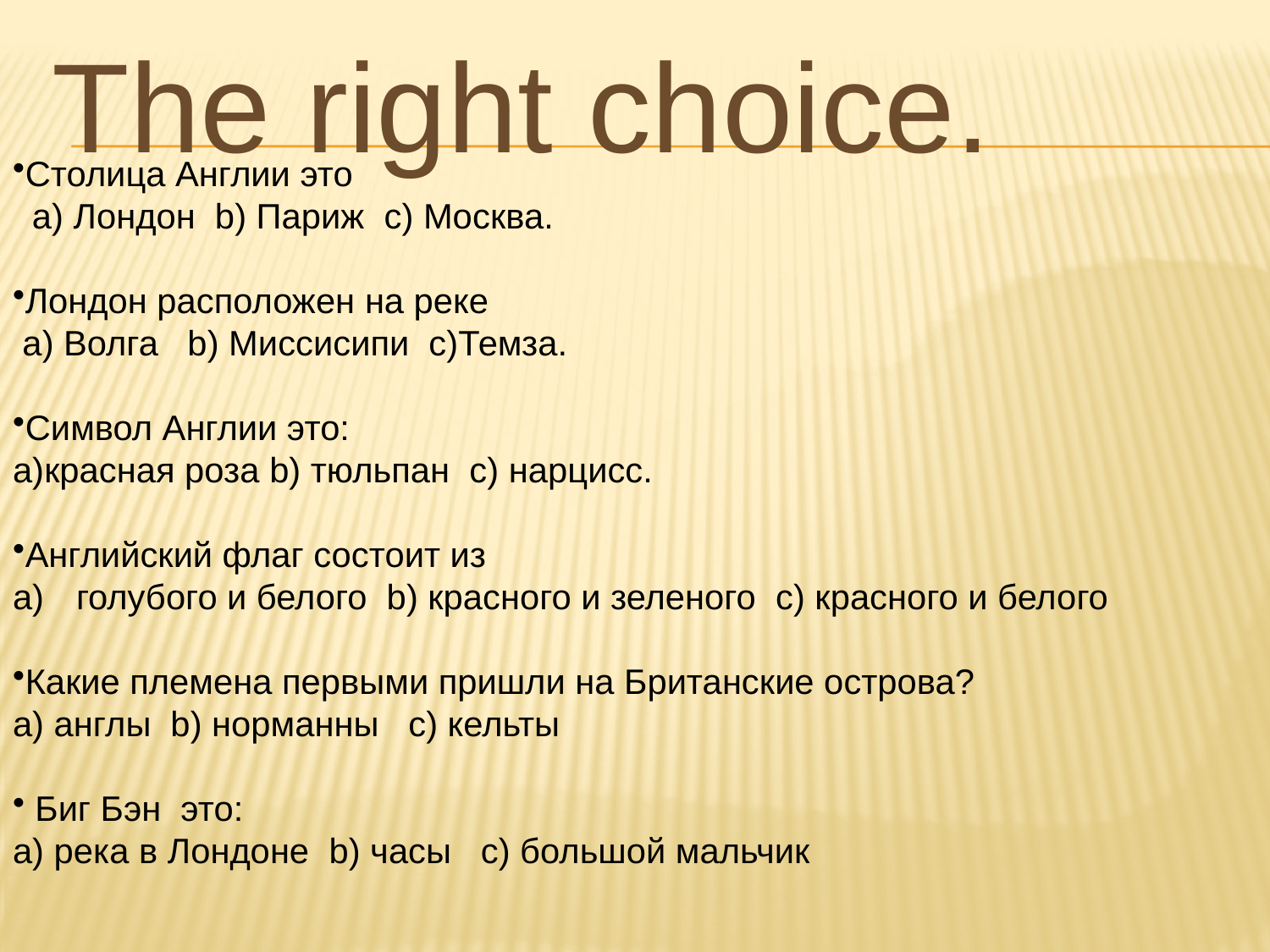

The right choice.

Столица Англии это
  a) Лондон  b) Париж  c) Moсква.

Лондон расположен на реке
 a) Волга   b) Миссисипи  c)Темза.

Символ Англии это:
a)красная роза b) тюльпан  c) нарцисс.

Английский флаг состоит из
голубого и белого  b) красного и зеленого  c) красного и белого

Какие племена первыми пришли на Британские острова?
а) англы  b) норманны   c) кельты

 Биг Бэн  это:
а) река в Лондоне  b) часы   c) большой мальчик